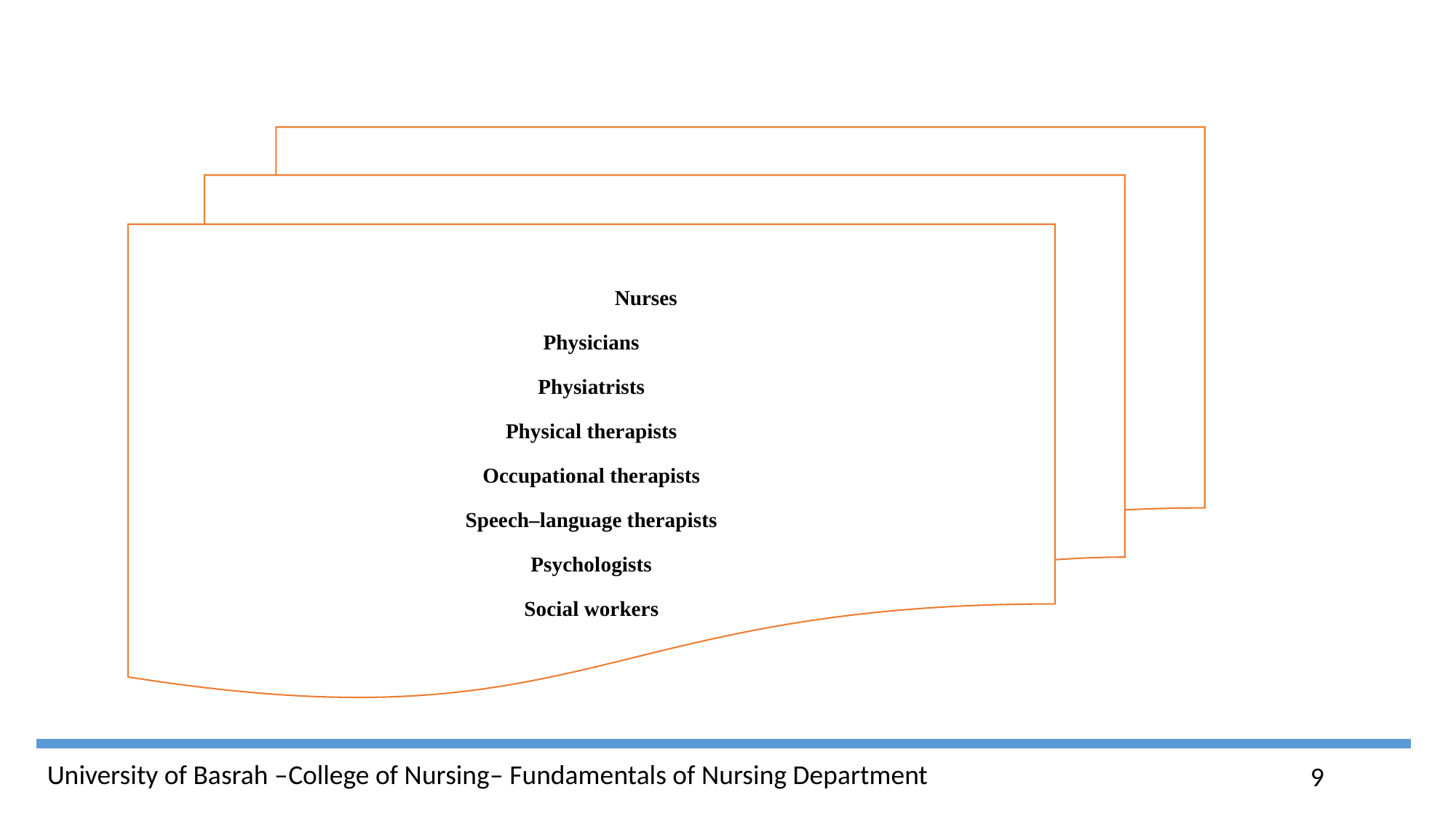

Nurses
Physicians
Physiatrists
Physical therapists
Occupational therapists
Speech–language therapists
Psychologists
Social workers

9
University of Basrah –College of Nursing– Fundamentals of Nursing Department